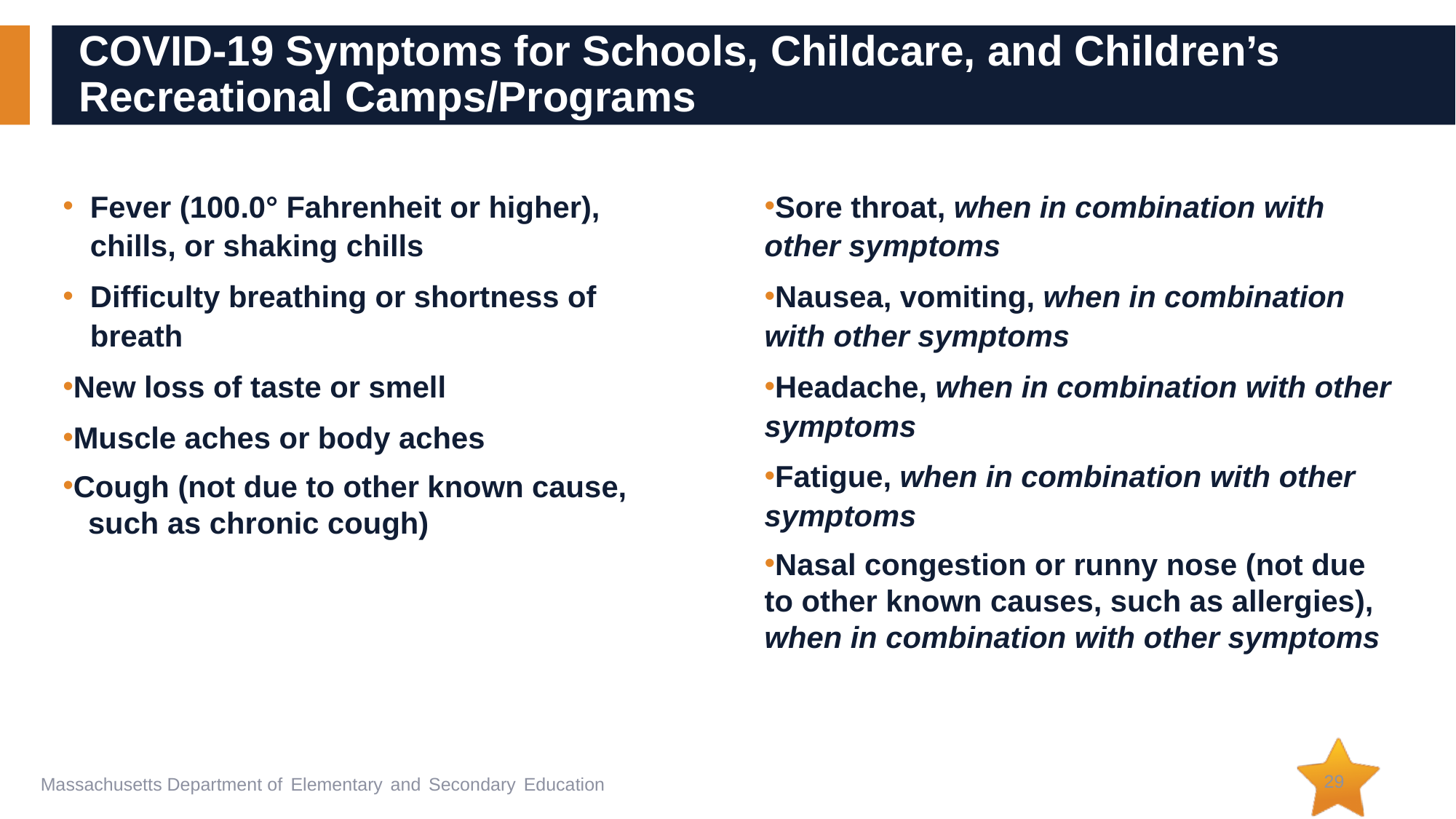

# COVID-19 Symptoms for Schools, Childcare, and Children’s Recreational Camps/Programs
Fever (100.0° Fahrenheit or higher), chills, or shaking chills
Difficulty breathing or shortness of breath
New loss of taste or smell
Muscle aches or body aches
Cough (not due to other known cause,
   such as chronic cough)
Sore throat, when in combination with other symptoms
Nausea, vomiting, when in combination with other symptoms
Headache, when in combination with other symptoms
Fatigue, when in combination with other symptoms
Nasal congestion or runny nose (not due to other known causes, such as allergies), when in combination with other symptoms

29